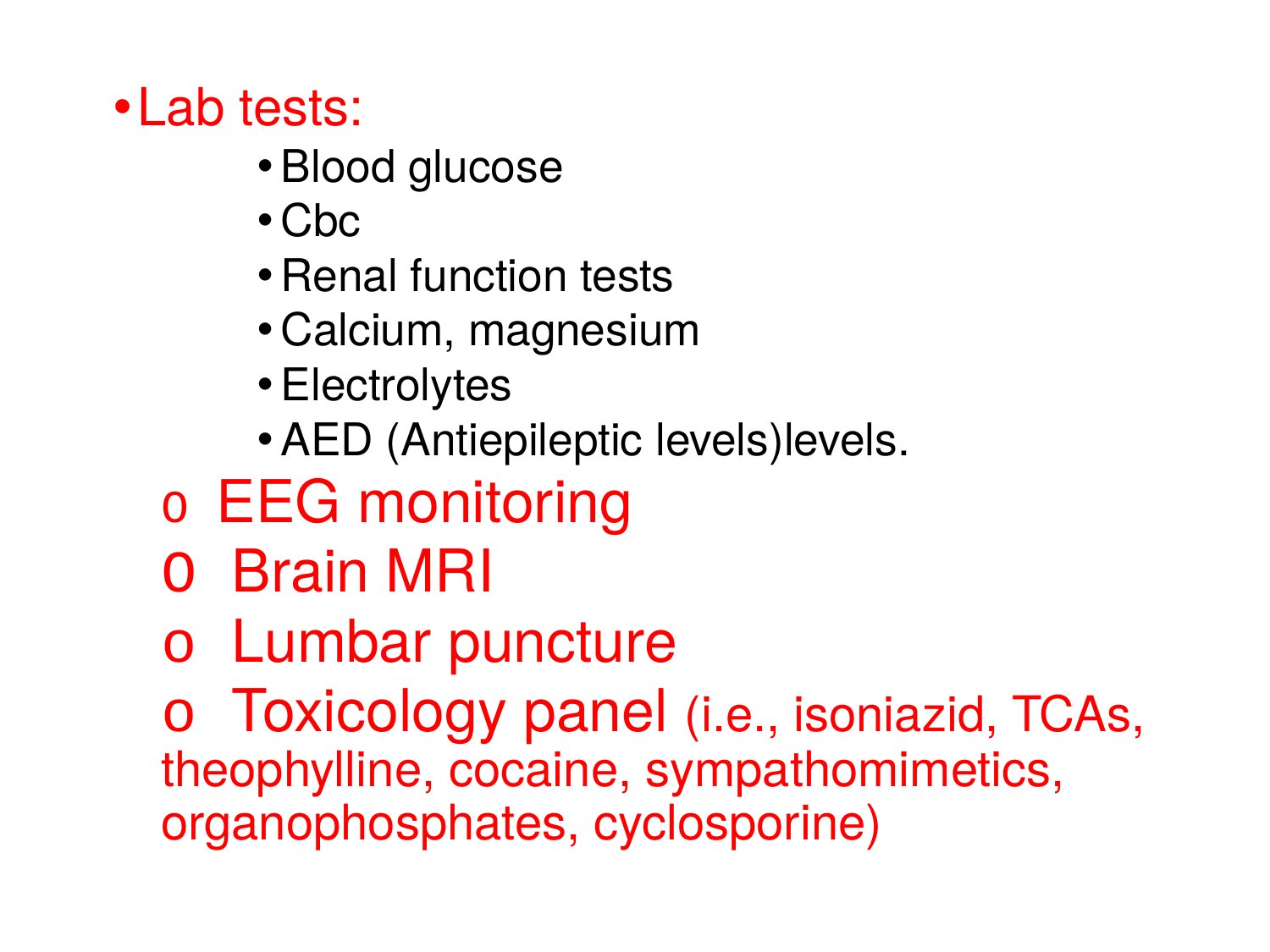

Lab tests:
Blood glucose
Cbc
Renal function tests
Calcium, magnesium
Electrolytes
AED (Antiepileptic levels)levels.
O EEG monitoring
O Brain MRI
o Lumbar puncture
o Toxicology panel (i.e., isoniazid, TCAs, theophylline, cocaine, sympathomimetics, organophosphates, cyclosporine)